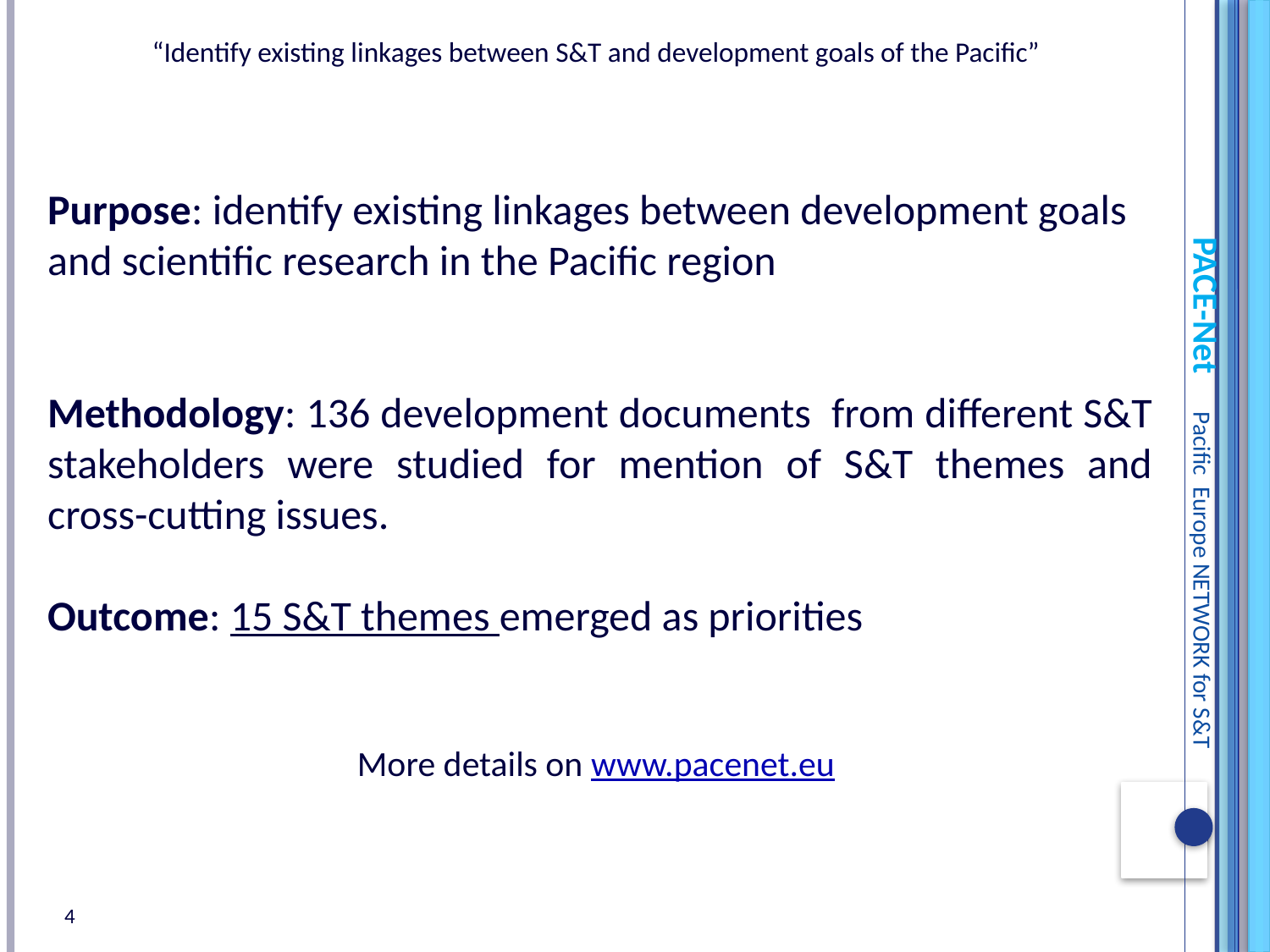

“Identify existing linkages between S&T and development goals of the Pacific”
Purpose: identify existing linkages between development goals and scientific research in the Pacific region

Methodology: 136 development documents  from different S&T stakeholders were studied for mention of S&T themes and cross-cutting issues.

Outcome: 15 S&T themes emerged as priorities

More details on www.pacenet.eu
4